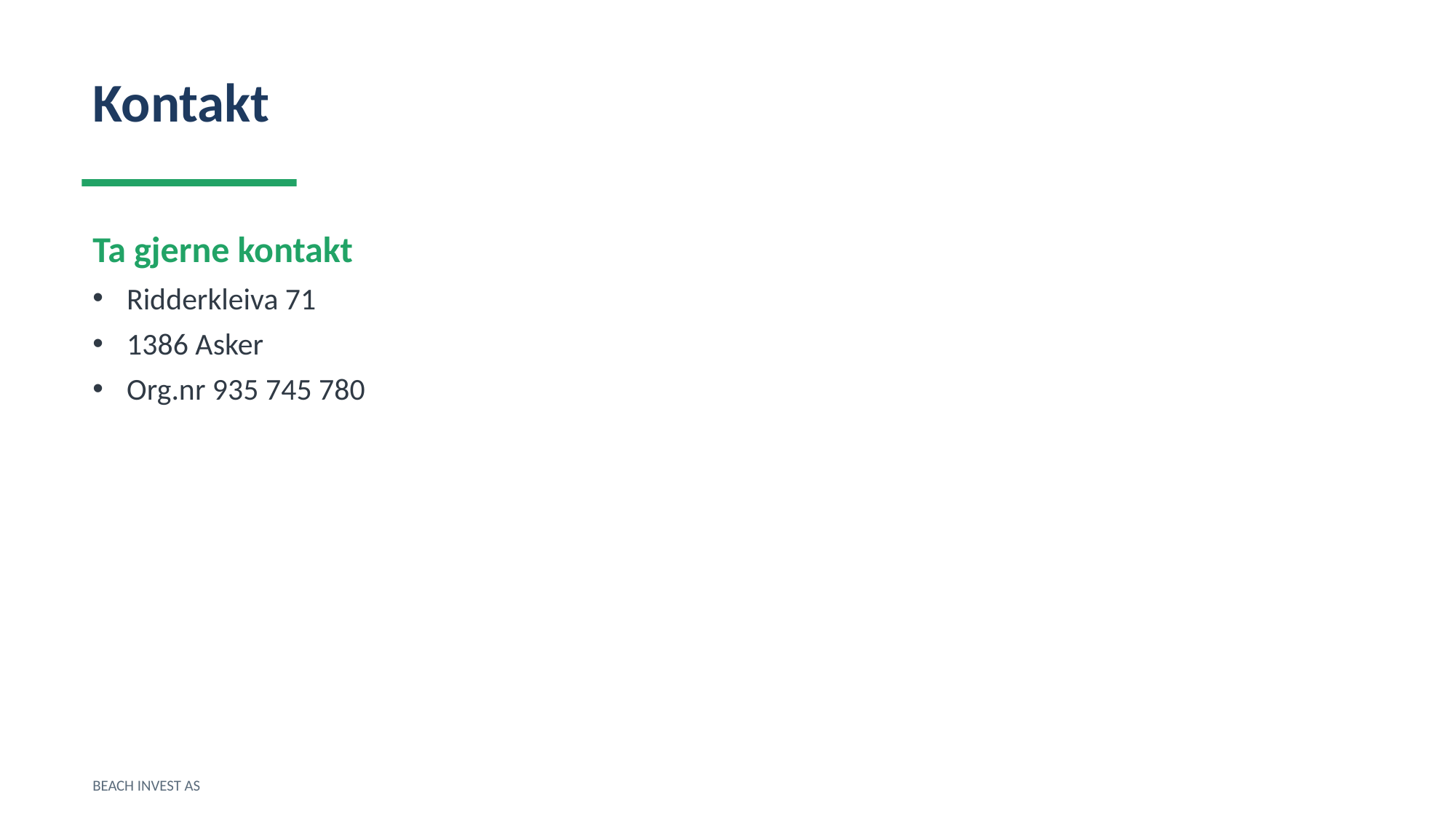

Kontakt

Ta gjerne kontakt
Ridderkleiva 71
1386 Asker
Org.nr 935 745 780
BEACH INVEST AS